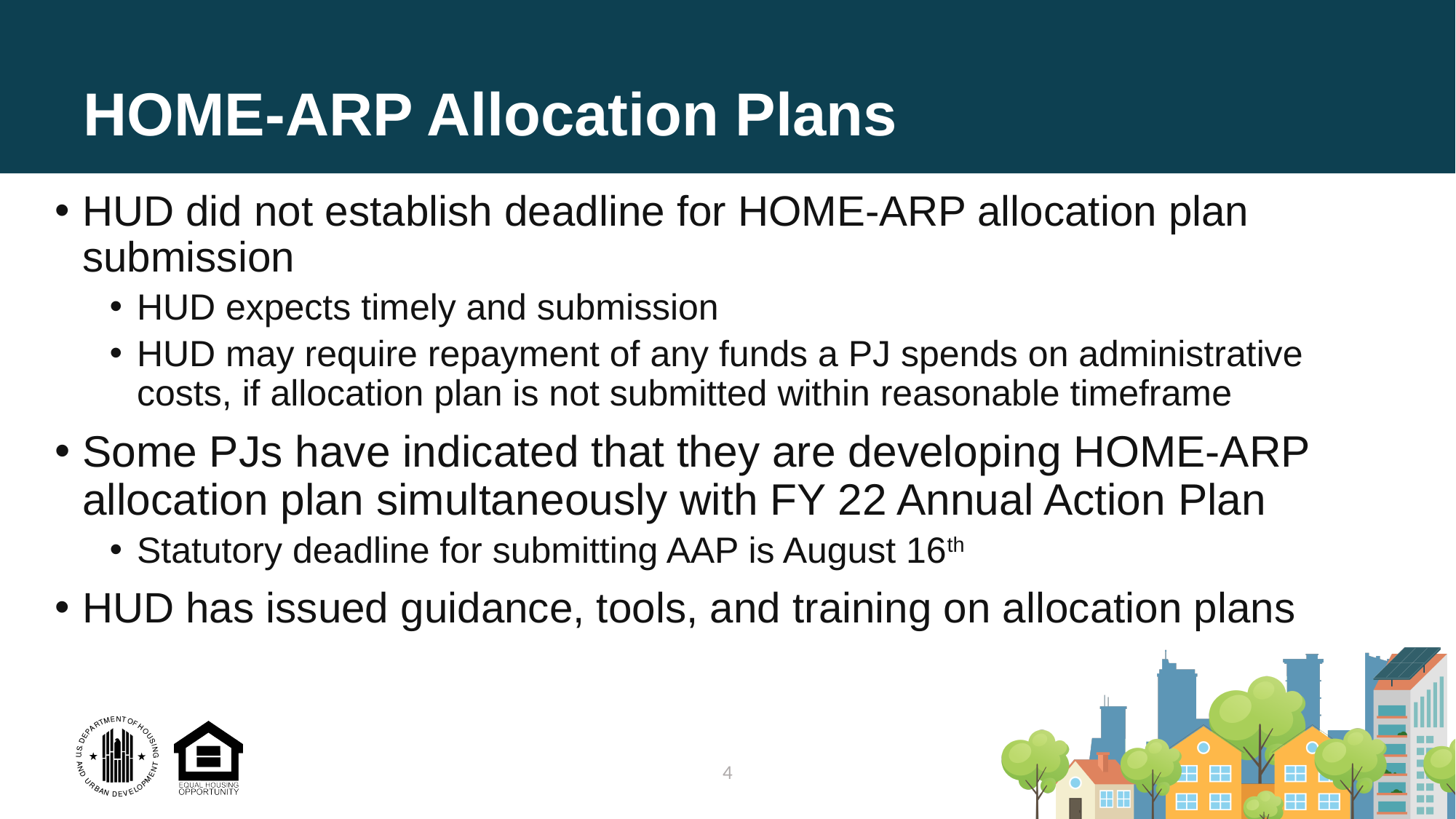

# HOME-ARP Allocation Plans
HUD did not establish deadline for HOME-ARP allocation plan submission
HUD expects timely and submission
HUD may require repayment of any funds a PJ spends on administrative costs, if allocation plan is not submitted within reasonable timeframe
Some PJs have indicated that they are developing HOME-ARP allocation plan simultaneously with FY 22 Annual Action Plan
Statutory deadline for submitting AAP is August 16th
HUD has issued guidance, tools, and training on allocation plans